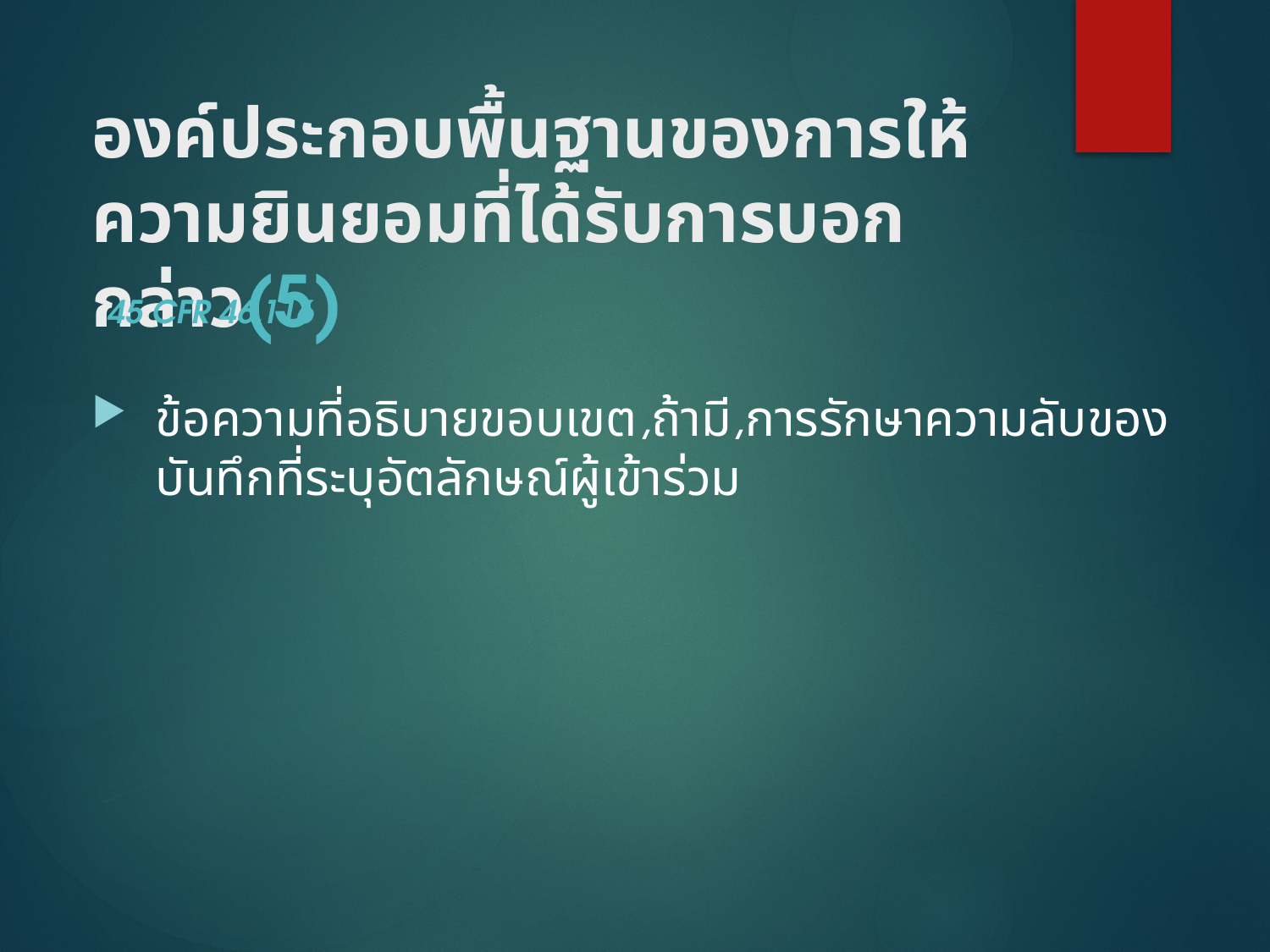

# องค์ประกอบพื้นฐานของการให้ความยินยอมที่ได้รับการบอกกล่าว(5)
45 CFR 46.116
ข้อความที่อธิบายขอบเขต,ถ้ามี,การรักษาความลับของบันทึกที่ระบุอัตลักษณ์ผู้เข้าร่วม